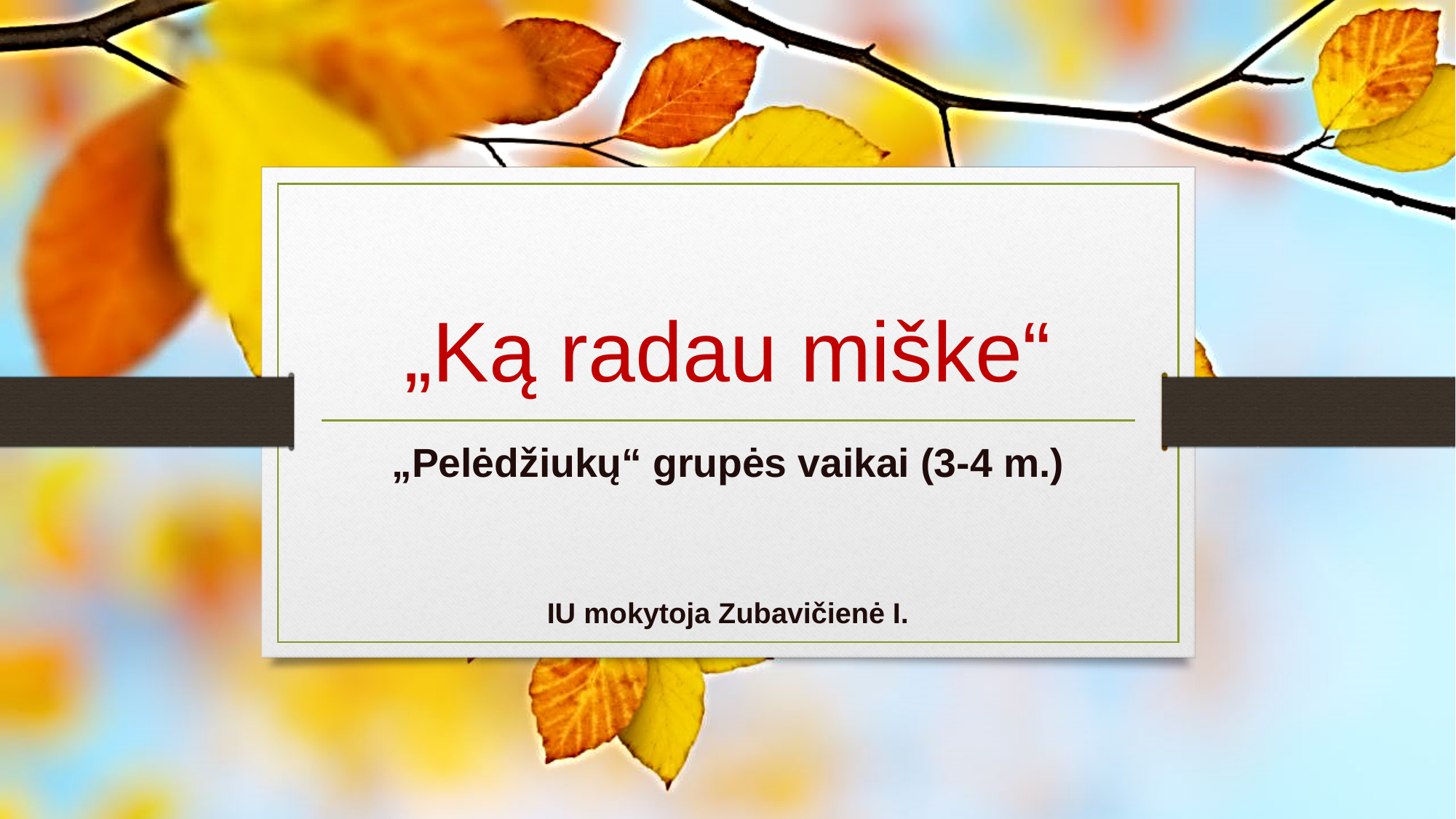

# „Ką radau miške“
„Pelėdžiukų“ grupės vaikai (3-4 m.)

IU mokytoja Zubavičienė I.